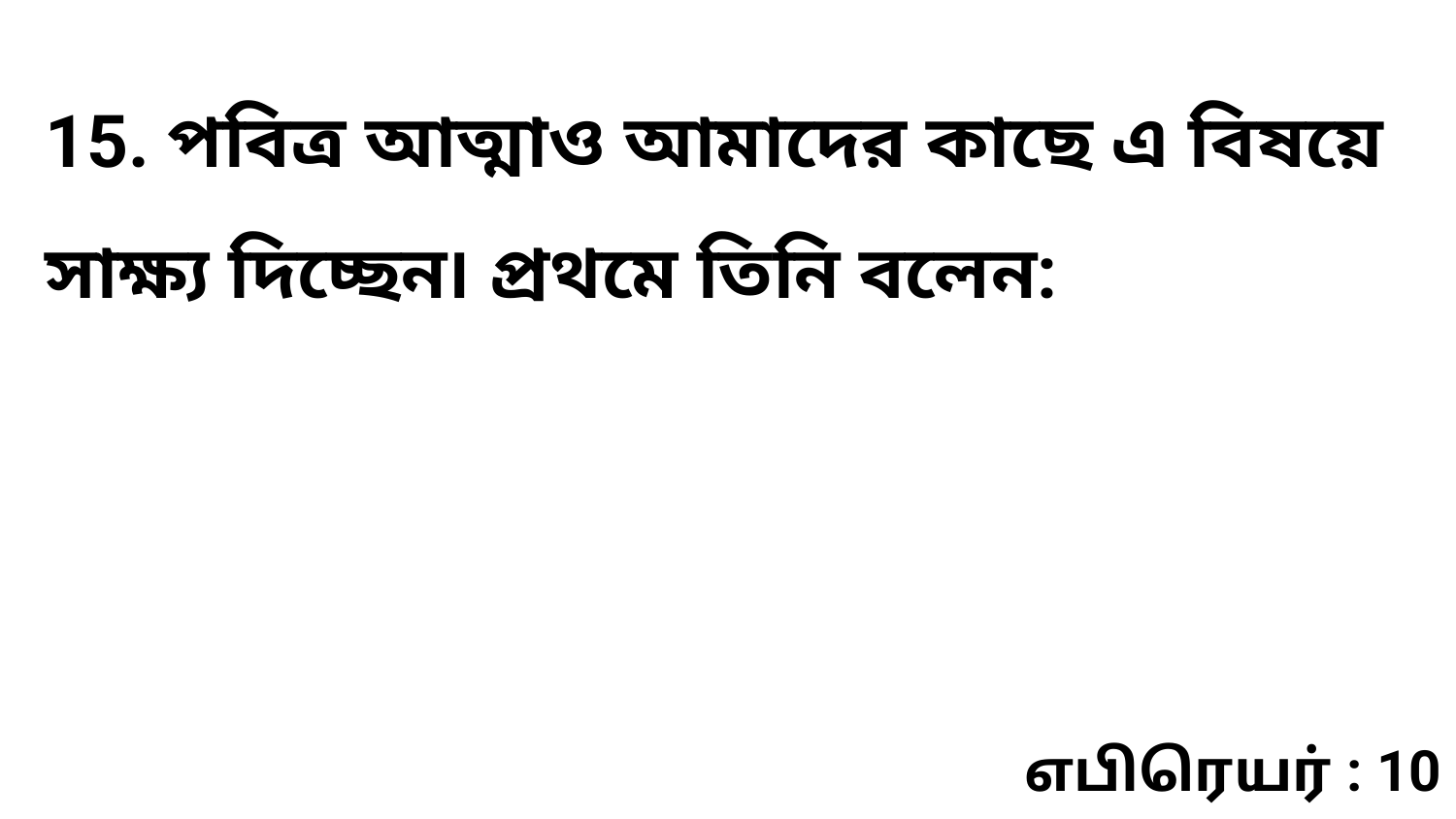

15. পবিত্র আত্মাও আমাদের কাছে এ বিষয়ে সাক্ষ্য দিচ্ছেন৷ প্রথমে তিনি বলেন:
எபிரெயர் : 10